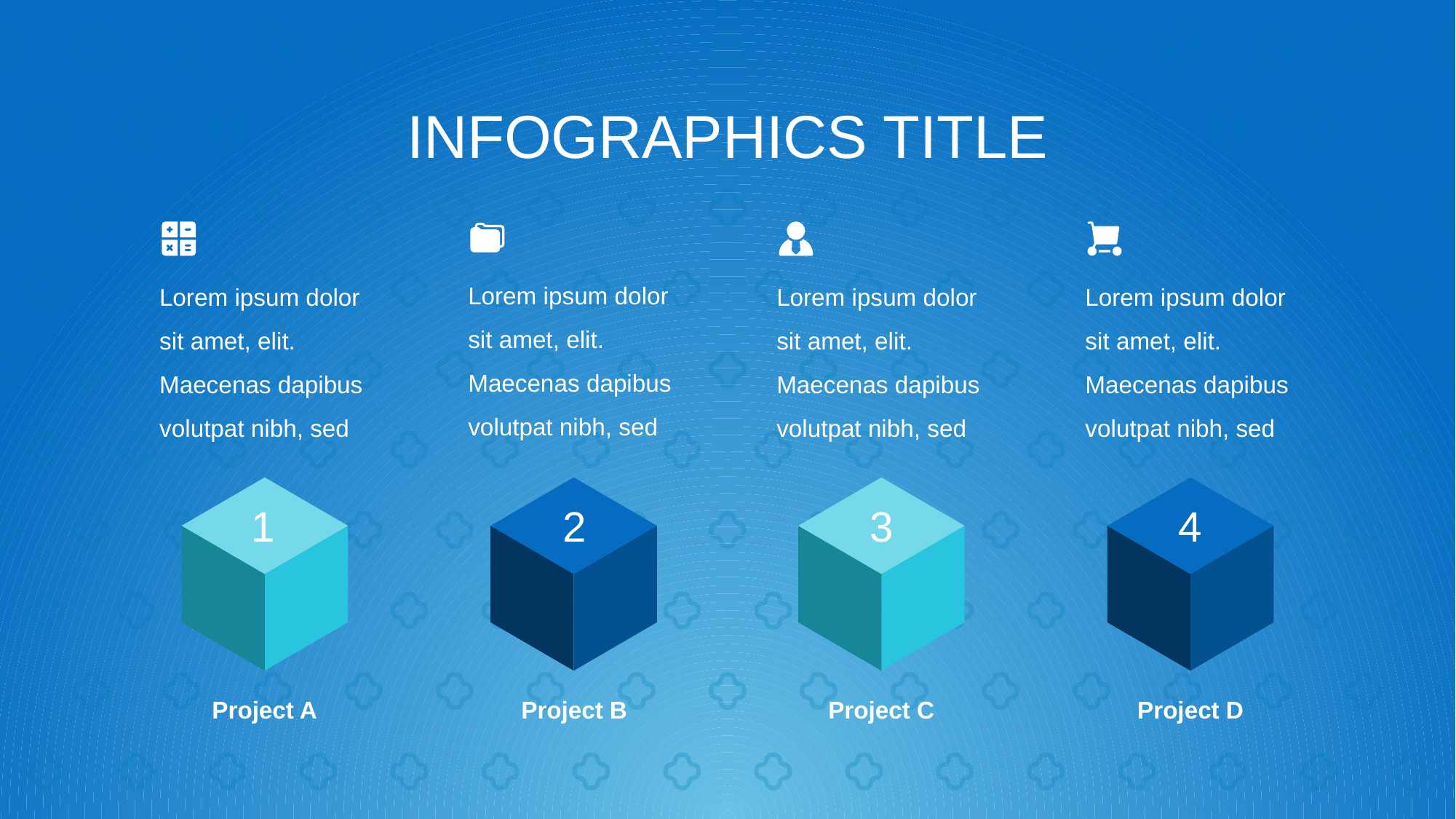

INFOGRAPHICS TITLE

Lorem ipsum dolor sit amet, elit. Maecenas dapibus volutpat nibh, sed
Lorem ipsum dolor sit amet, elit. Maecenas dapibus volutpat nibh, sed
Lorem ipsum dolor sit amet, elit. Maecenas dapibus volutpat nibh, sed
Lorem ipsum dolor sit amet, elit. Maecenas dapibus volutpat nibh, sed

4
1
2
3

Project A
Project B
Project C
Project D